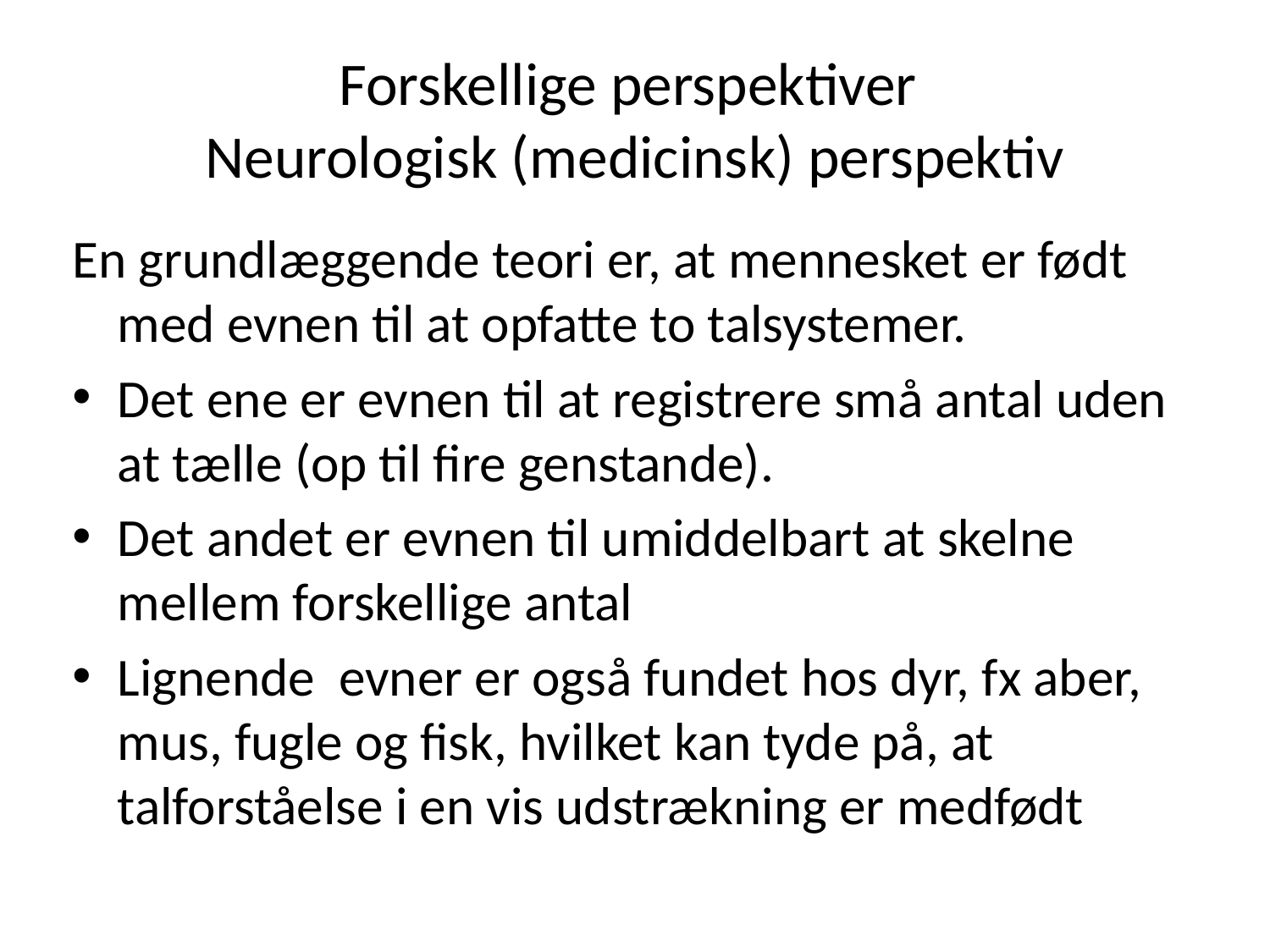

# Forskellige perspektiver Neurologisk (medicinsk) perspektiv
En grundlæggende teori er, at mennesket er født med evnen til at opfatte to talsystemer.
Det ene er evnen til at registrere små antal uden at tælle (op til fire genstande).
Det andet er evnen til umiddelbart at skelne mellem forskellige antal
Lignende  evner er også fundet hos dyr, fx aber, mus, fugle og fisk, hvilket kan tyde på, at talforståelse i en vis udstrækning er medfødt